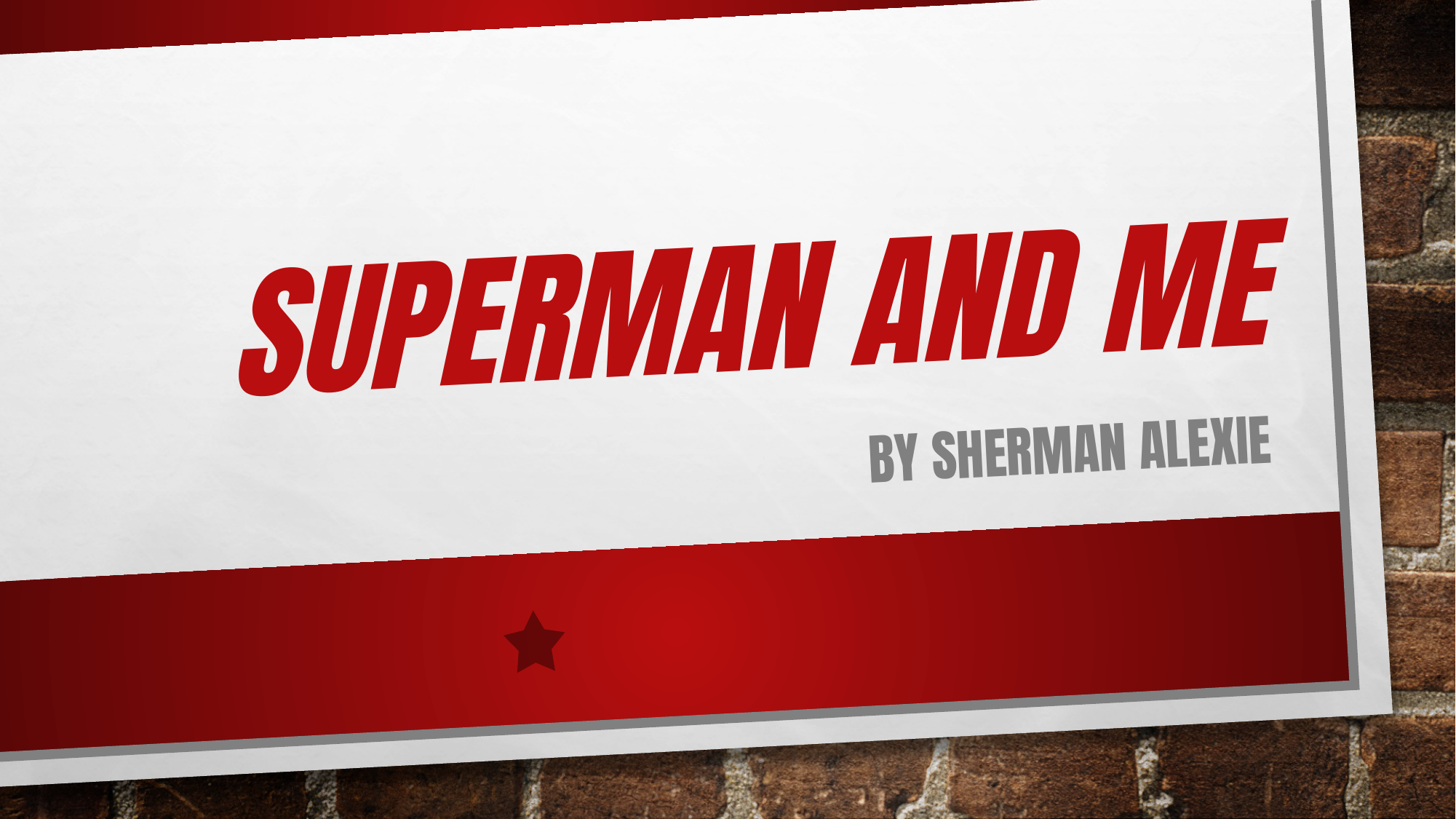

# Superman And Me
by Sherman Alexie